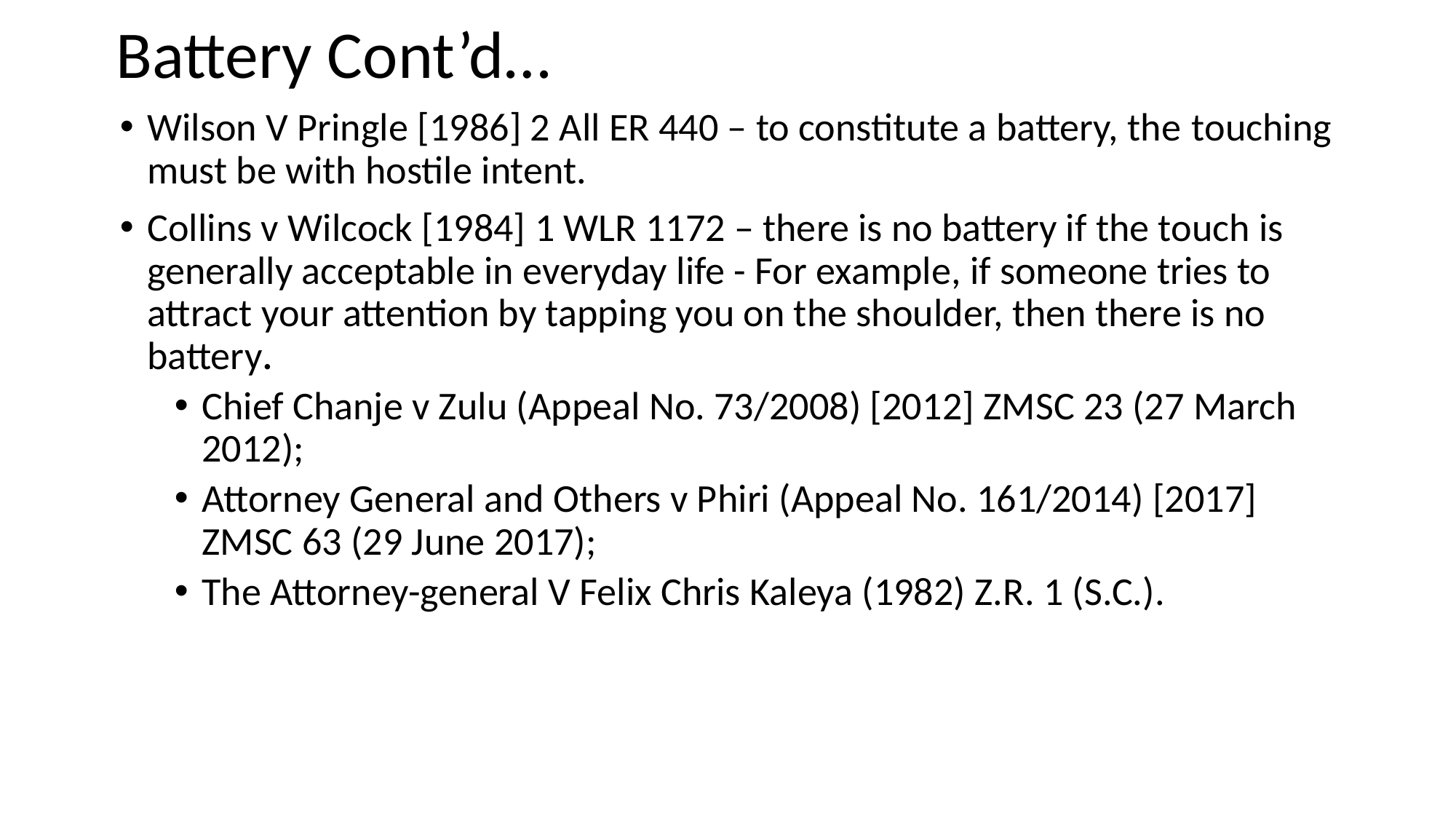

# Battery Cont’d…
Wilson V Pringle [1986] 2 All ER 440 – to constitute a battery, the touching must be with hostile intent.
Collins v Wilcock [1984] 1 WLR 1172 – there is no battery if the touch is generally acceptable in everyday life - For example, if someone tries to attract your attention by tapping you on the shoulder, then there is no battery.
Chief Chanje v Zulu (Appeal No. 73/2008) [2012] ZMSC 23 (27 March 2012);
Attorney General and Others v Phiri (Appeal No. 161/2014) [2017] ZMSC 63 (29 June 2017);
The Attorney-general V Felix Chris Kaleya (1982) Z.R. 1 (S.C.).